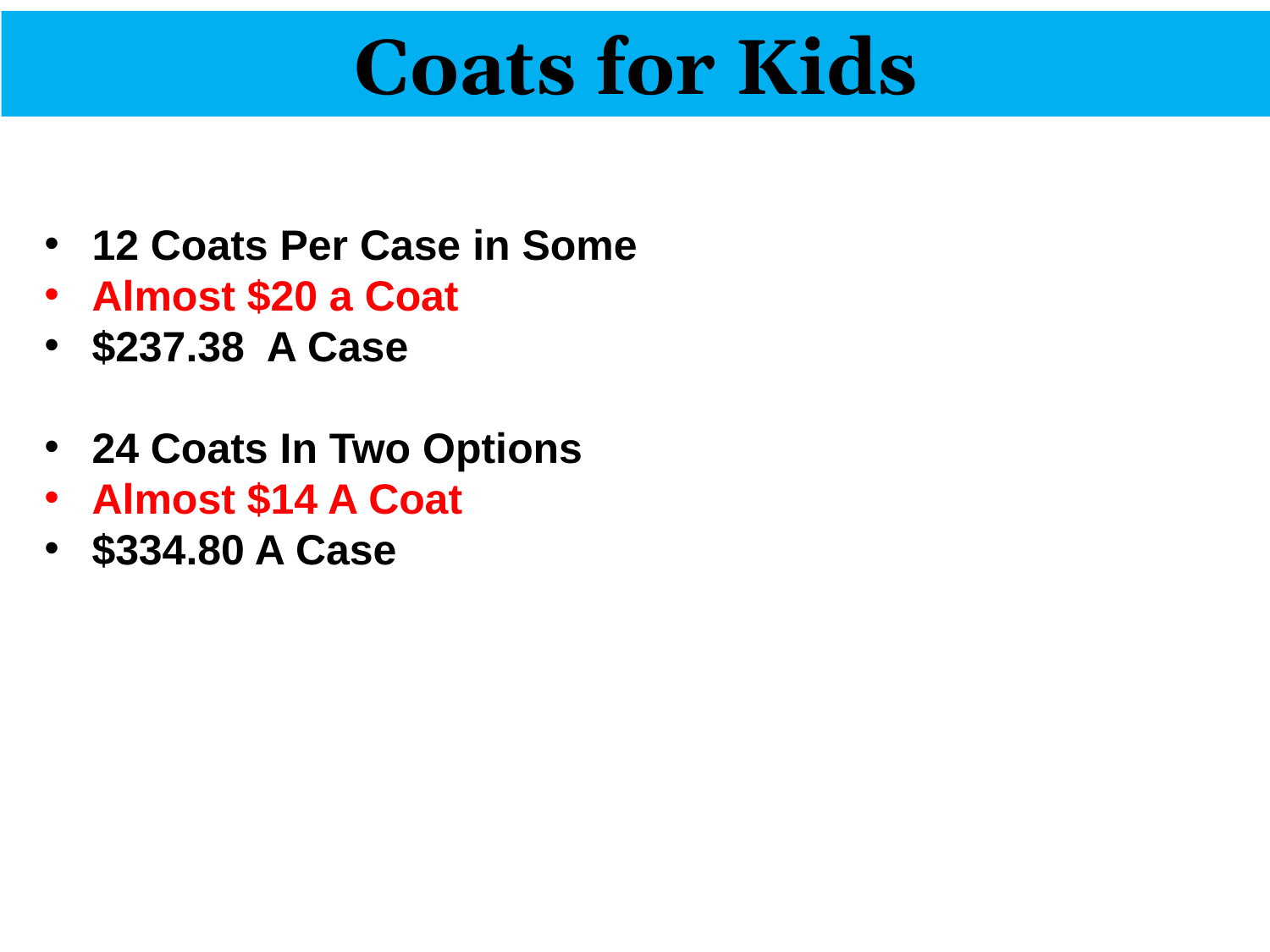

Coats for Kids
12 Coats Per Case in Some
Almost $20 a Coat
$237.38  A Case

24 Coats In Two Options
Almost $14 A Coat
$334.80 A Case